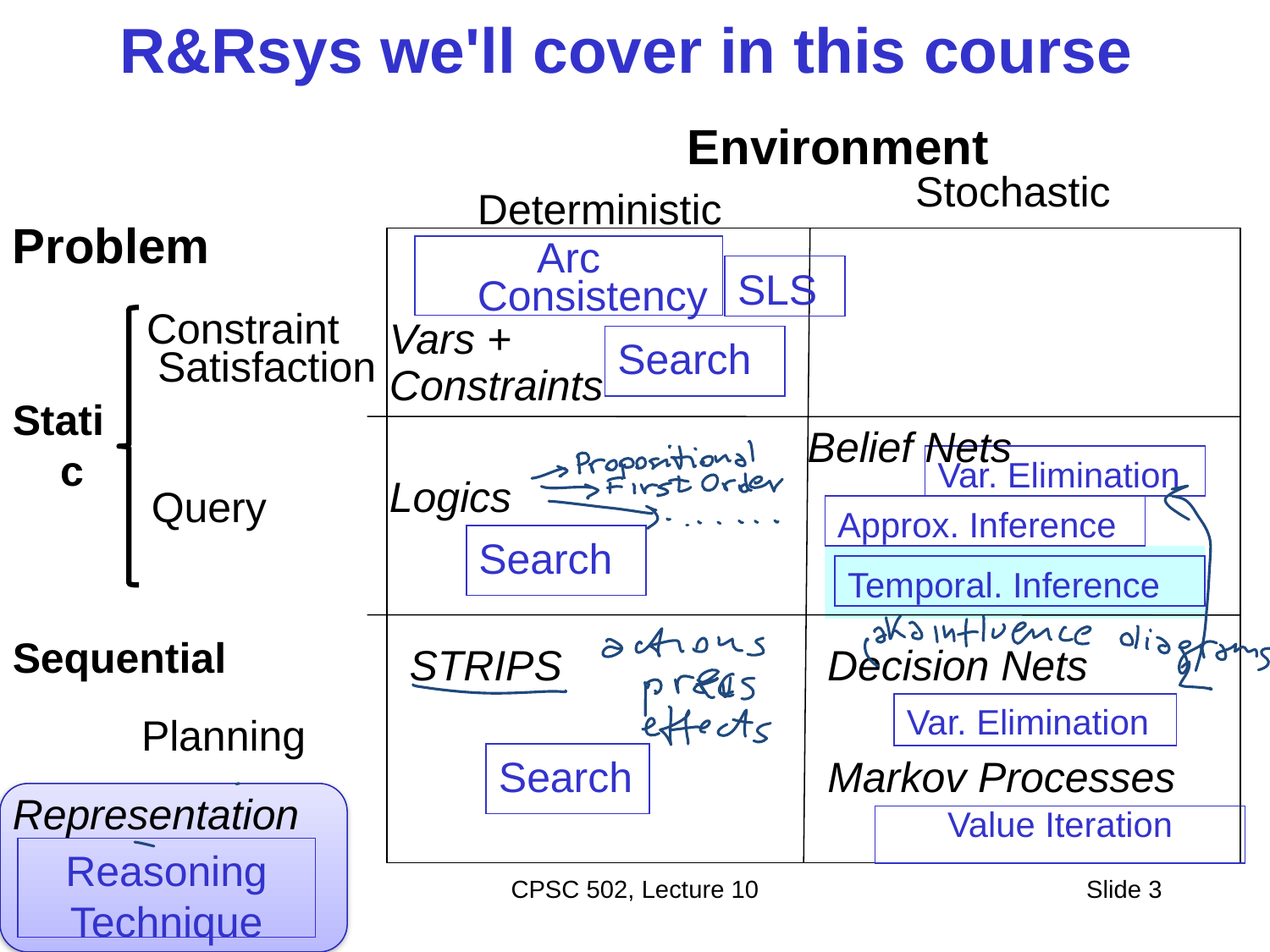

# R&Rsys we'll cover in this course

Environment
Stochastic
Deterministic
Problem

Arc Consistency
SLS
Vars +
Constraints
Search
Logics
Search
STRIPS
Search

Constraint Satisfaction

Static
Belief Nets
Var. Elimination
Query
Approx. Inference

Temporal. Inference
Sequential
Decision Nets
Var. Elimination
Planning
Markov Processes

Representation
Value Iteration
Reasoning
Technique
CPSC 502, Lecture 10
Slide 3